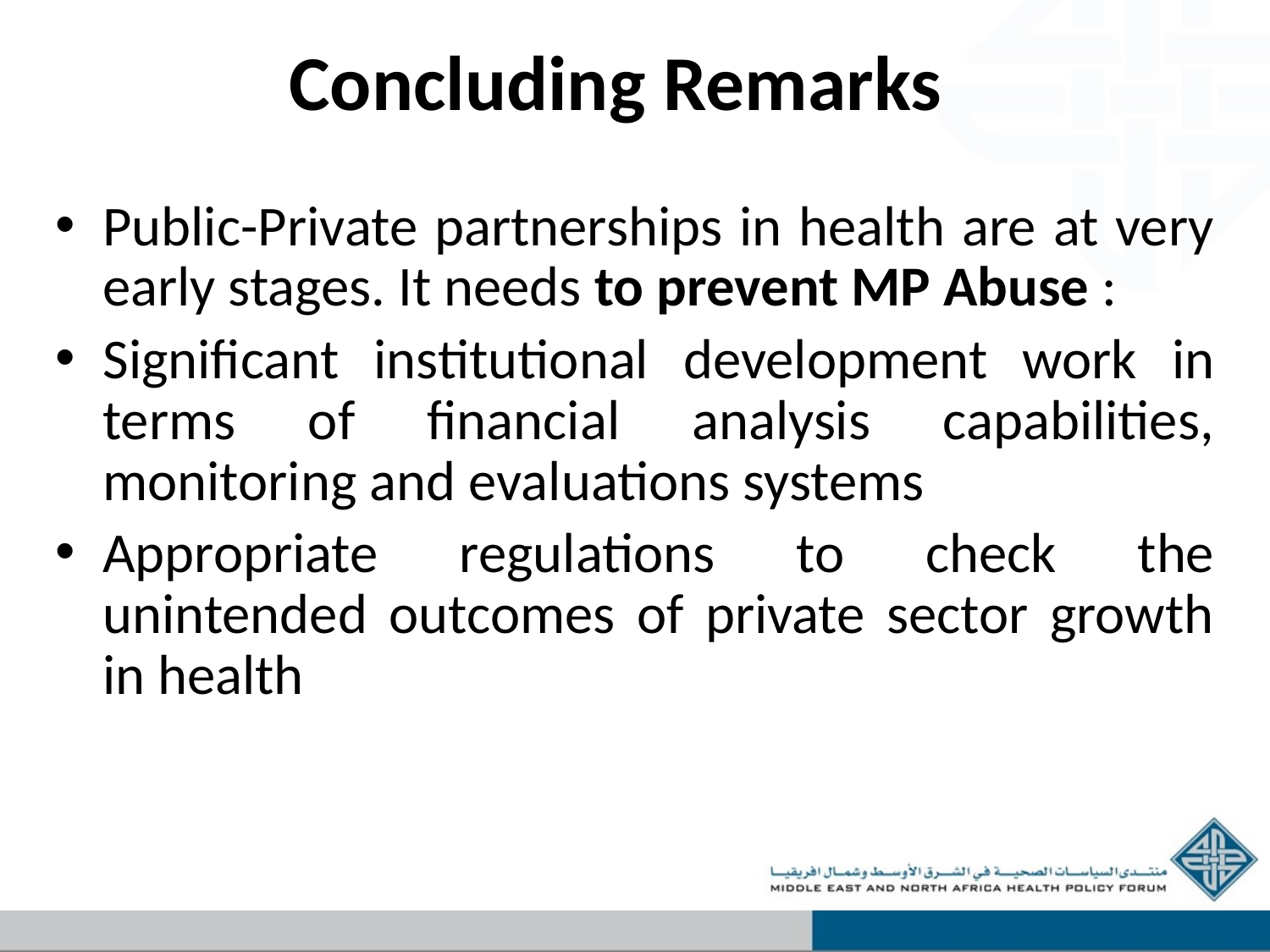

# Concluding Remarks
Public-Private partnerships in health are at very early stages. It needs to prevent MP Abuse :
Significant institutional development work in terms of financial analysis capabilities, monitoring and evaluations systems
Appropriate regulations to check the unintended outcomes of private sector growth in health